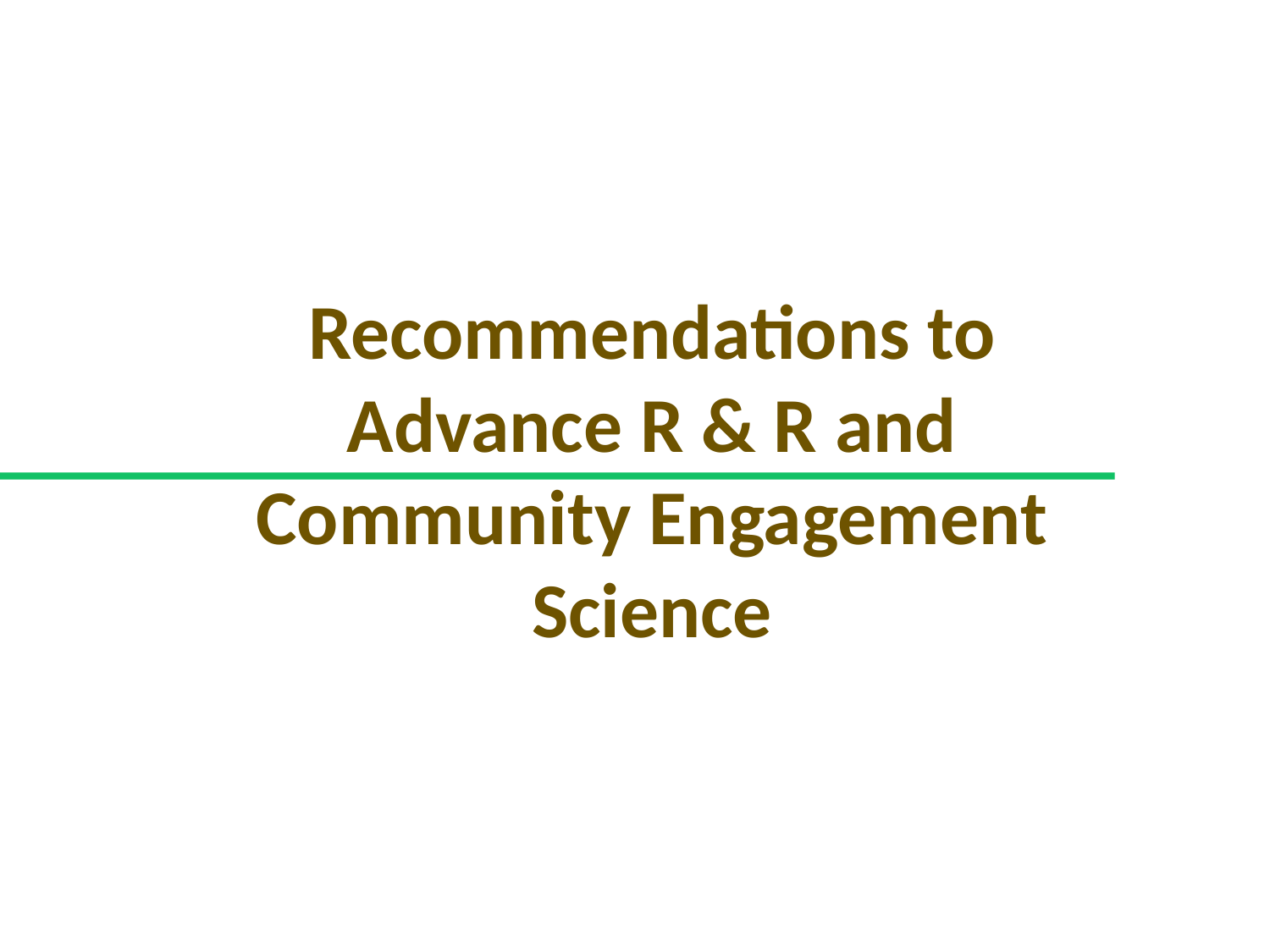

# Recommendations to Advance R & R and Community Engagement Science